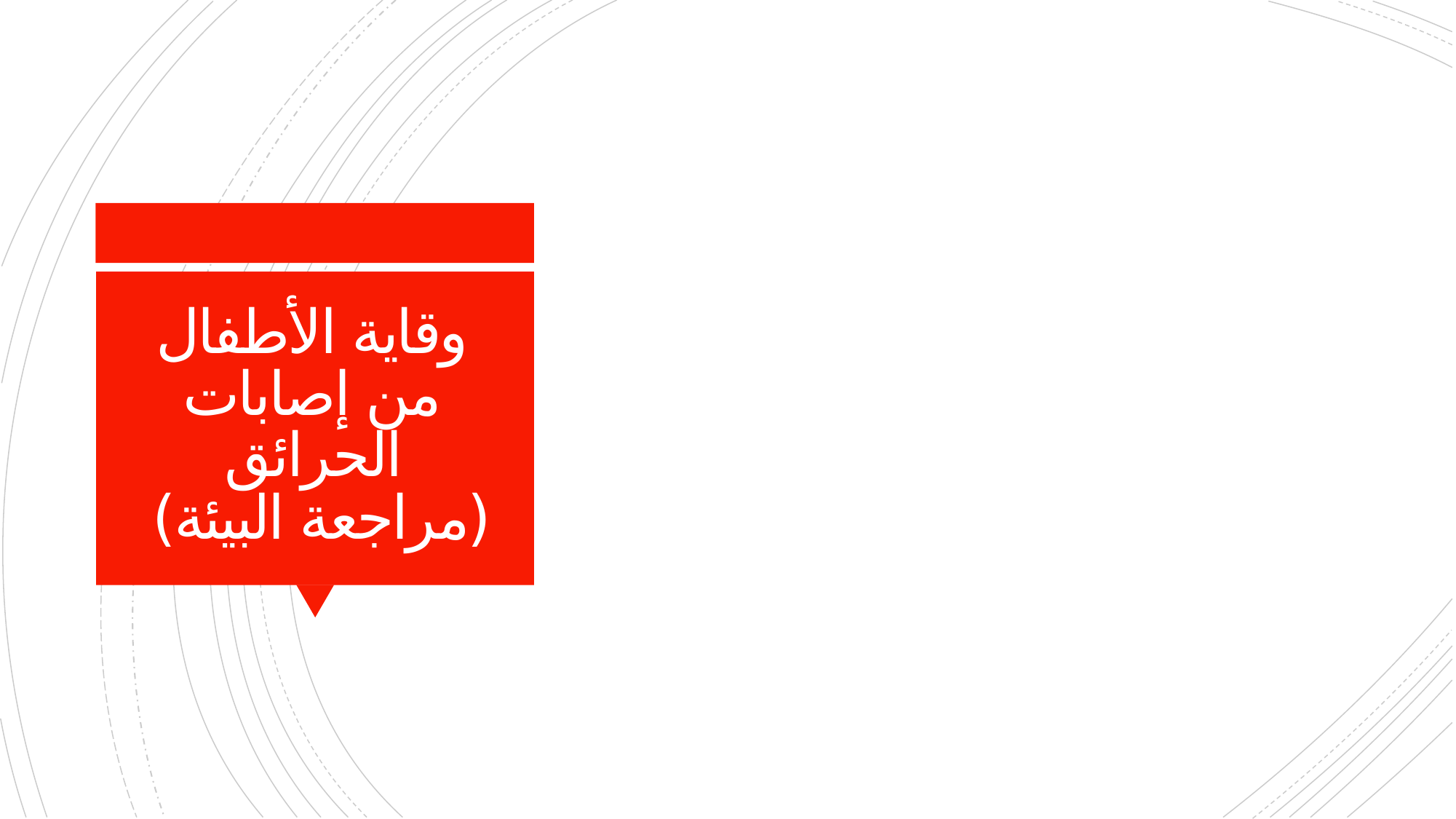

# وقاية الأطفال من إصابات الحرائق (مراجعة البيئة)